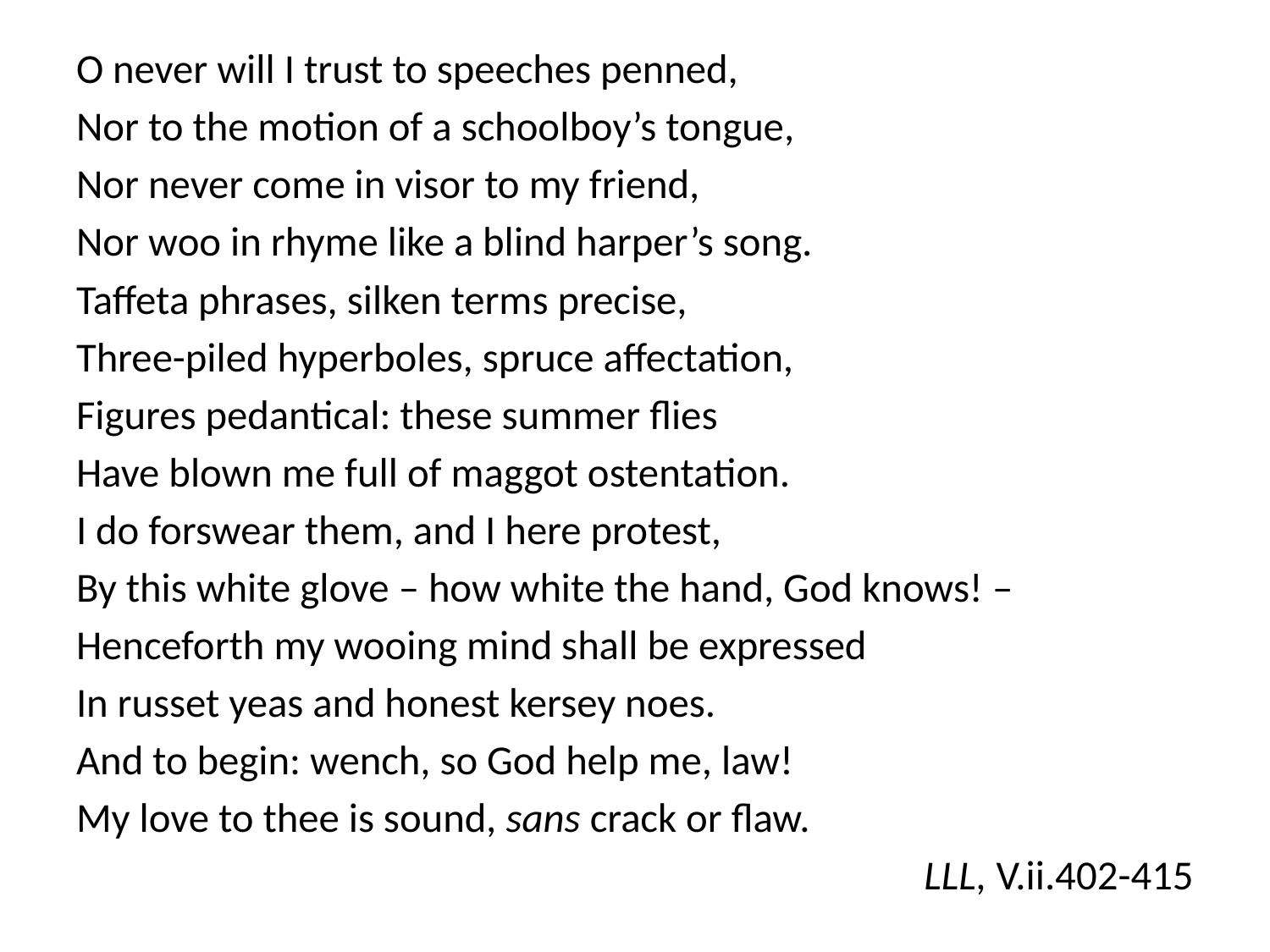

O never will I trust to speeches penned,
Nor to the motion of a schoolboy’s tongue,
Nor never come in visor to my friend,
Nor woo in rhyme like a blind harper’s song.
Taffeta phrases, silken terms precise,
Three-piled hyperboles, spruce affectation,
Figures pedantical: these summer flies
Have blown me full of maggot ostentation.
I do forswear them, and I here protest,
By this white glove – how white the hand, God knows! –
Henceforth my wooing mind shall be expressed
In russet yeas and honest kersey noes.
And to begin: wench, so God help me, law!
My love to thee is sound, sans crack or flaw.
LLL, V.ii.402-415